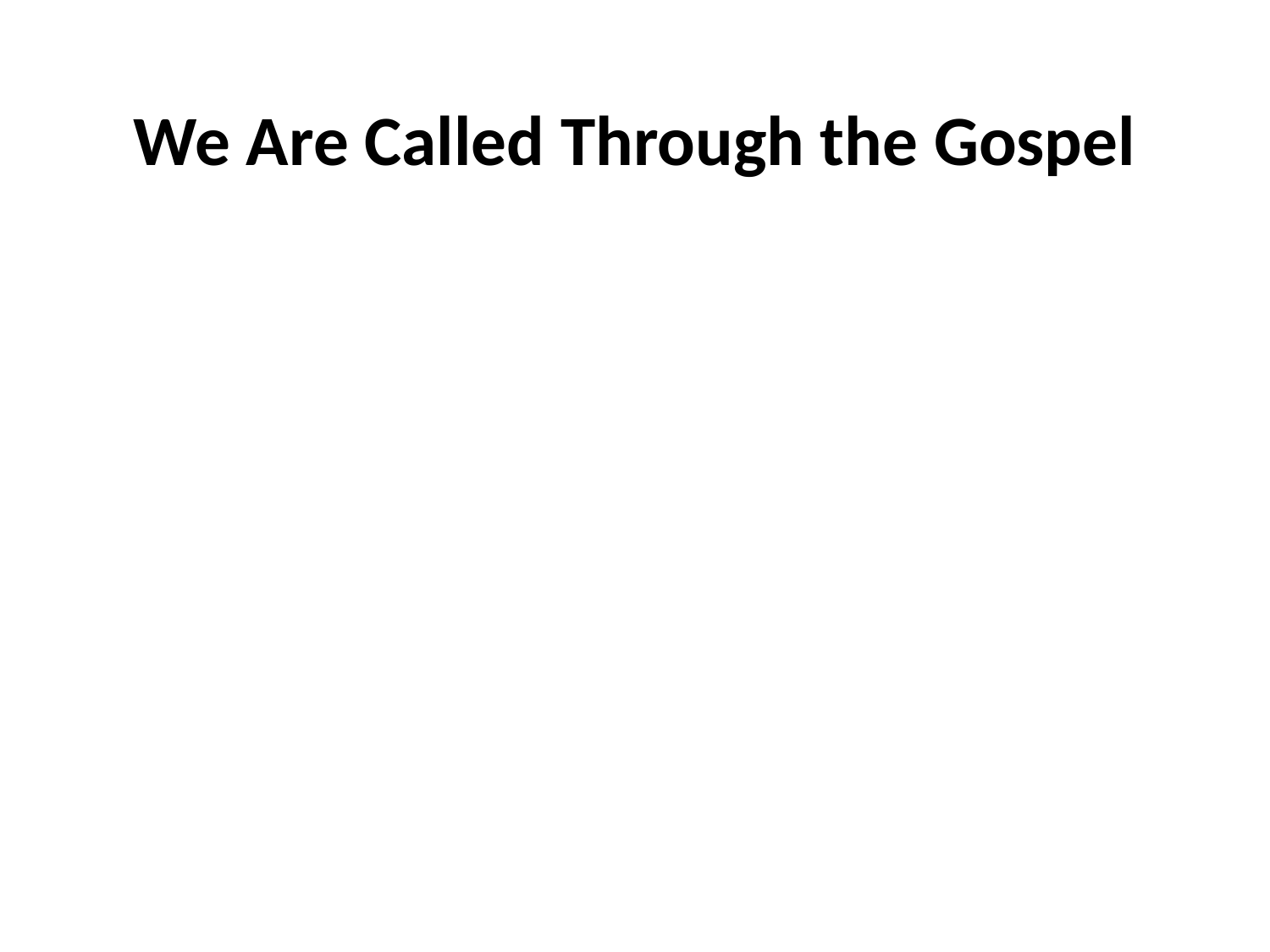

# We Are Called Through the Gospel